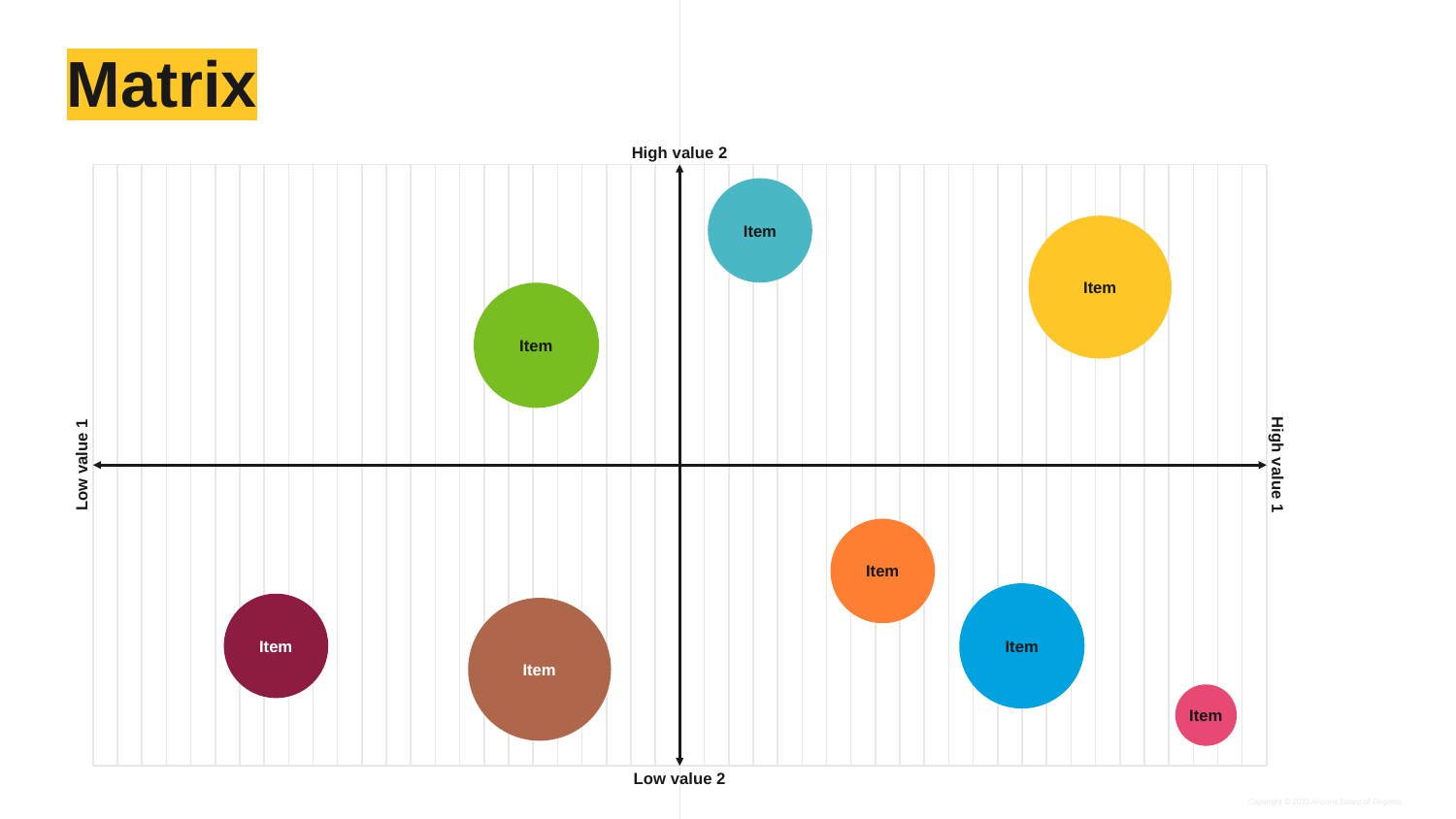

# Matrix
High value 2

Item
Item
Item
High value 1
Low value 1
Item
Item
Item
Item
Item
Low value 2